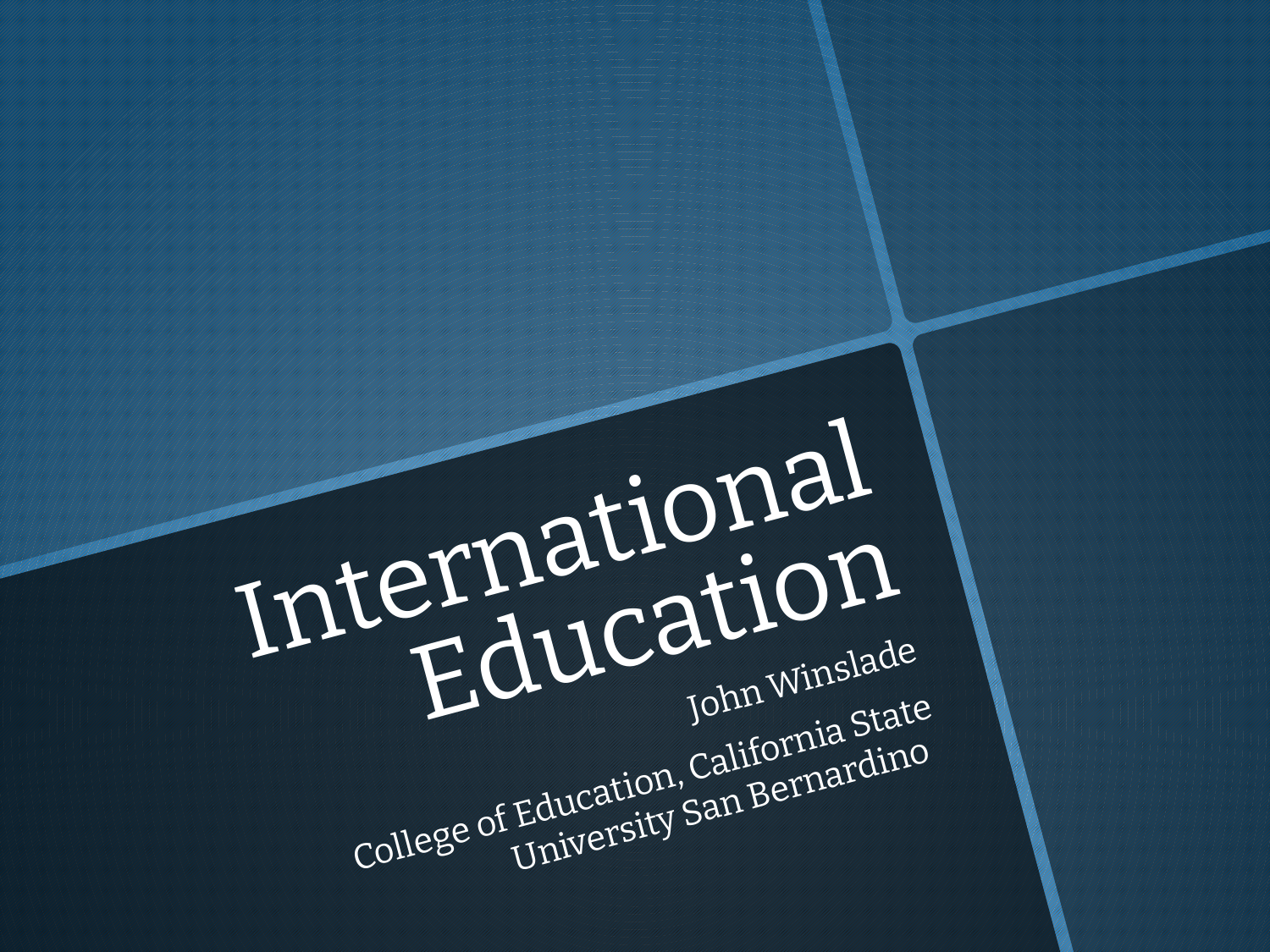

# International Education
John Winslade
College of Education, California State University San Bernardino